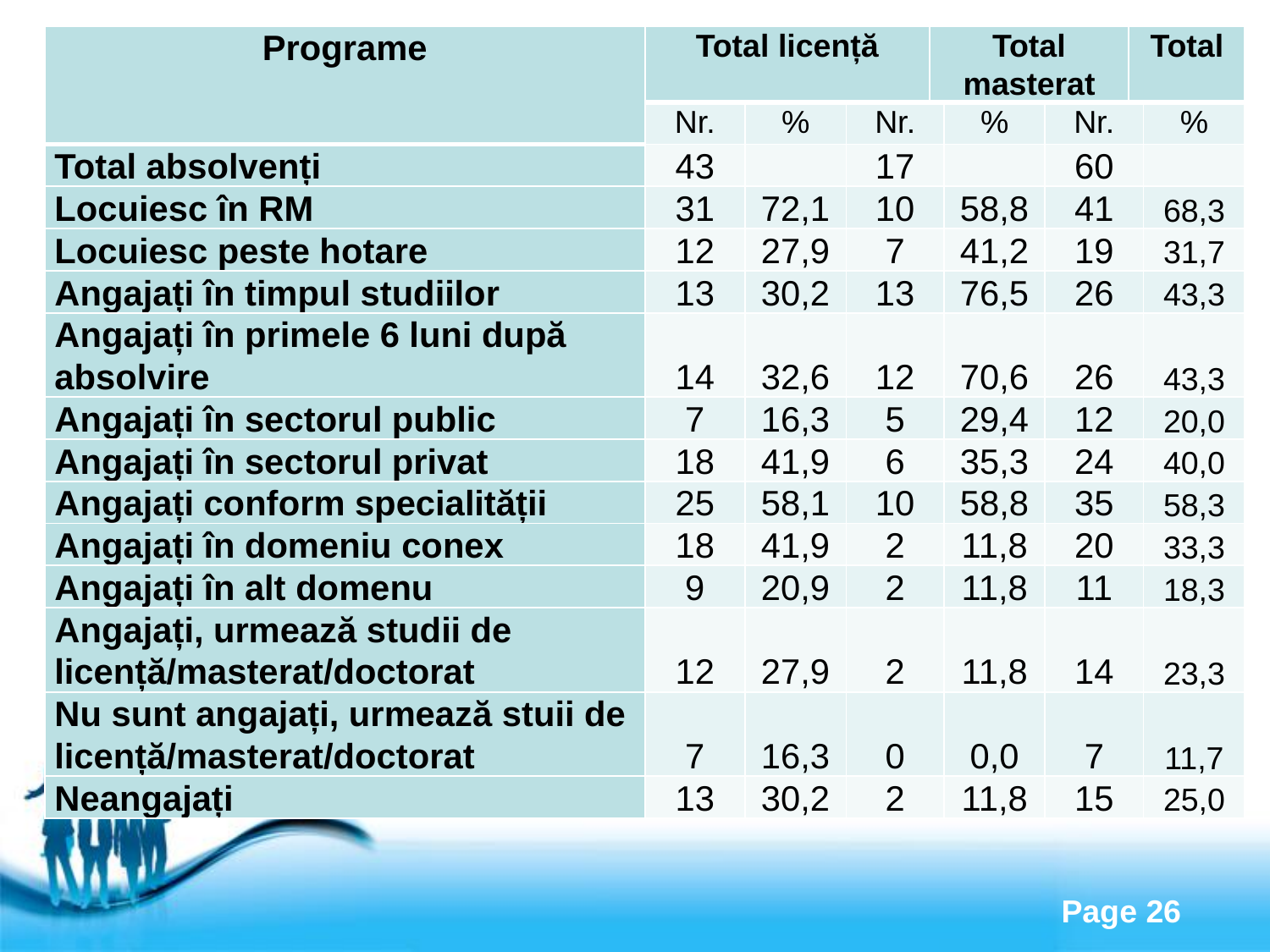

| Programe | Total licență |  |  | Total masterat |  |  | Total |  |
| --- | --- | --- | --- | --- | --- | --- | --- | --- |
|  | Nr. | % | Nr. |  | % | Nr. |  | % |
| Total absolvenți | 43 |  | 17 |  |  | 60 |  |  |
| Locuiesc în RM | 31 | 72,1 | 10 |  | 58,8 | 41 |  | 68,3 |
| Locuiesc peste hotare | 12 | 27,9 | 7 |  | 41,2 | 19 |  | 31,7 |
| Angajați în timpul studiilor | 13 | 30,2 | 13 |  | 76,5 | 26 |  | 43,3 |
| Angajați în primele 6 luni după absolvire | 14 | 32,6 | 12 |  | 70,6 | 26 |  | 43,3 |
| Angajați în sectorul public | 7 | 16,3 | 5 |  | 29,4 | 12 |  | 20,0 |
| Angajați în sectorul privat | 18 | 41,9 | 6 |  | 35,3 | 24 |  | 40,0 |
| Angajați conform specialității | 25 | 58,1 | 10 |  | 58,8 | 35 |  | 58,3 |
| Angajați în domeniu conex | 18 | 41,9 | 2 |  | 11,8 | 20 |  | 33,3 |
| Angajați în alt domenu | 9 | 20,9 | 2 |  | 11,8 | 11 |  | 18,3 |
| Angajați, urmează studii de licență/masterat/doctorat | 12 | 27,9 | 2 |  | 11,8 | 14 |  | 23,3 |
| Nu sunt angajați, urmează stuii de licență/masterat/doctorat | 7 | 16,3 | 0 |  | 0,0 | 7 |  | 11,7 |
| Neangajați | 13 | 30,2 | 2 |  | 11,8 | 15 |  | 25,0 |